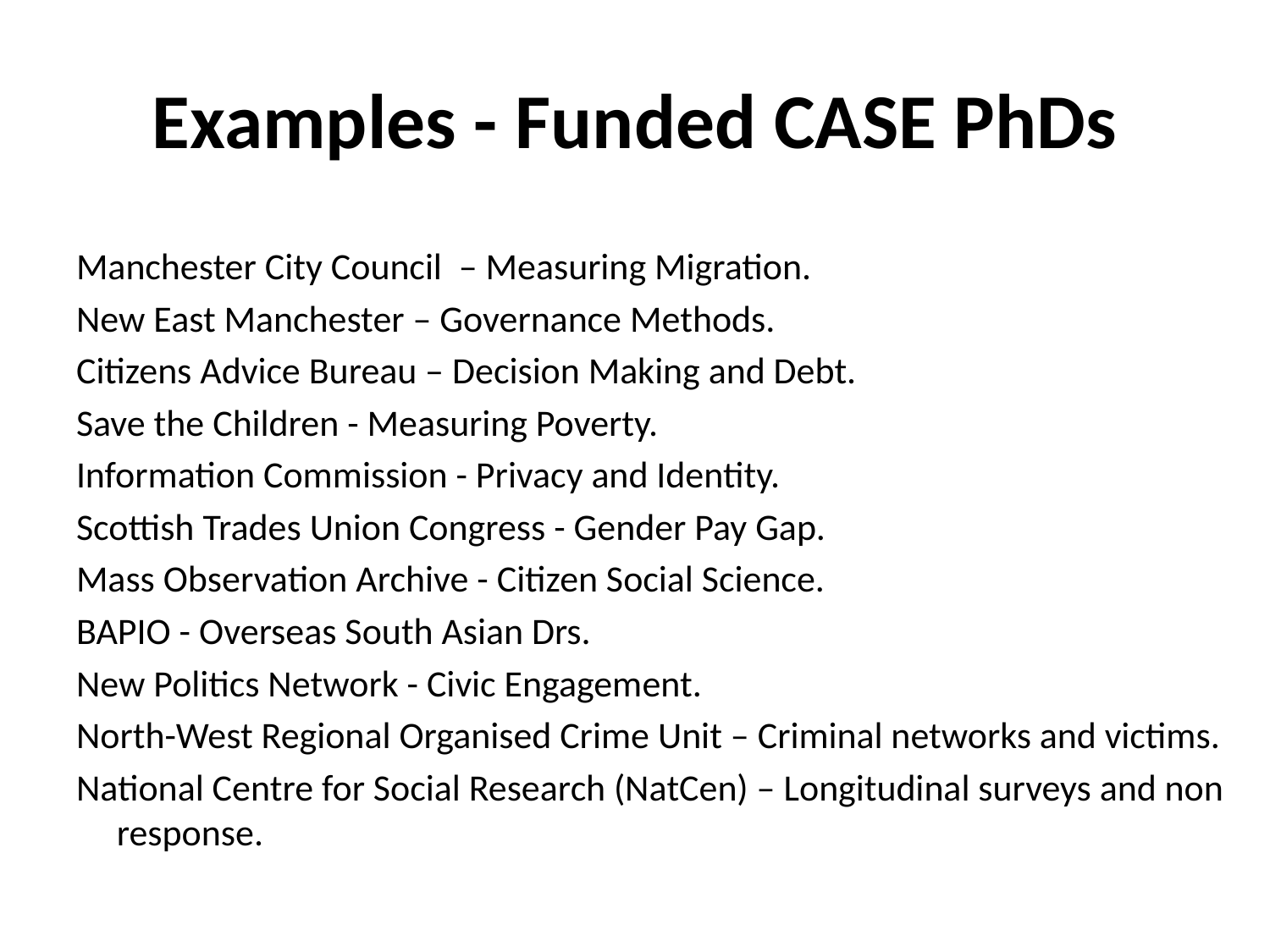

# Examples - Funded CASE PhDs
Manchester City Council  – Measuring Migration.
New East Manchester – Governance Methods.
Citizens Advice Bureau – Decision Making and Debt.
Save the Children - Measuring Poverty.
Information Commission - Privacy and Identity.
Scottish Trades Union Congress - Gender Pay Gap.
Mass Observation Archive - Citizen Social Science.
BAPIO - Overseas South Asian Drs.
New Politics Network - Civic Engagement.
North-West Regional Organised Crime Unit – Criminal networks and victims.
National Centre for Social Research (NatCen) – Longitudinal surveys and non response.